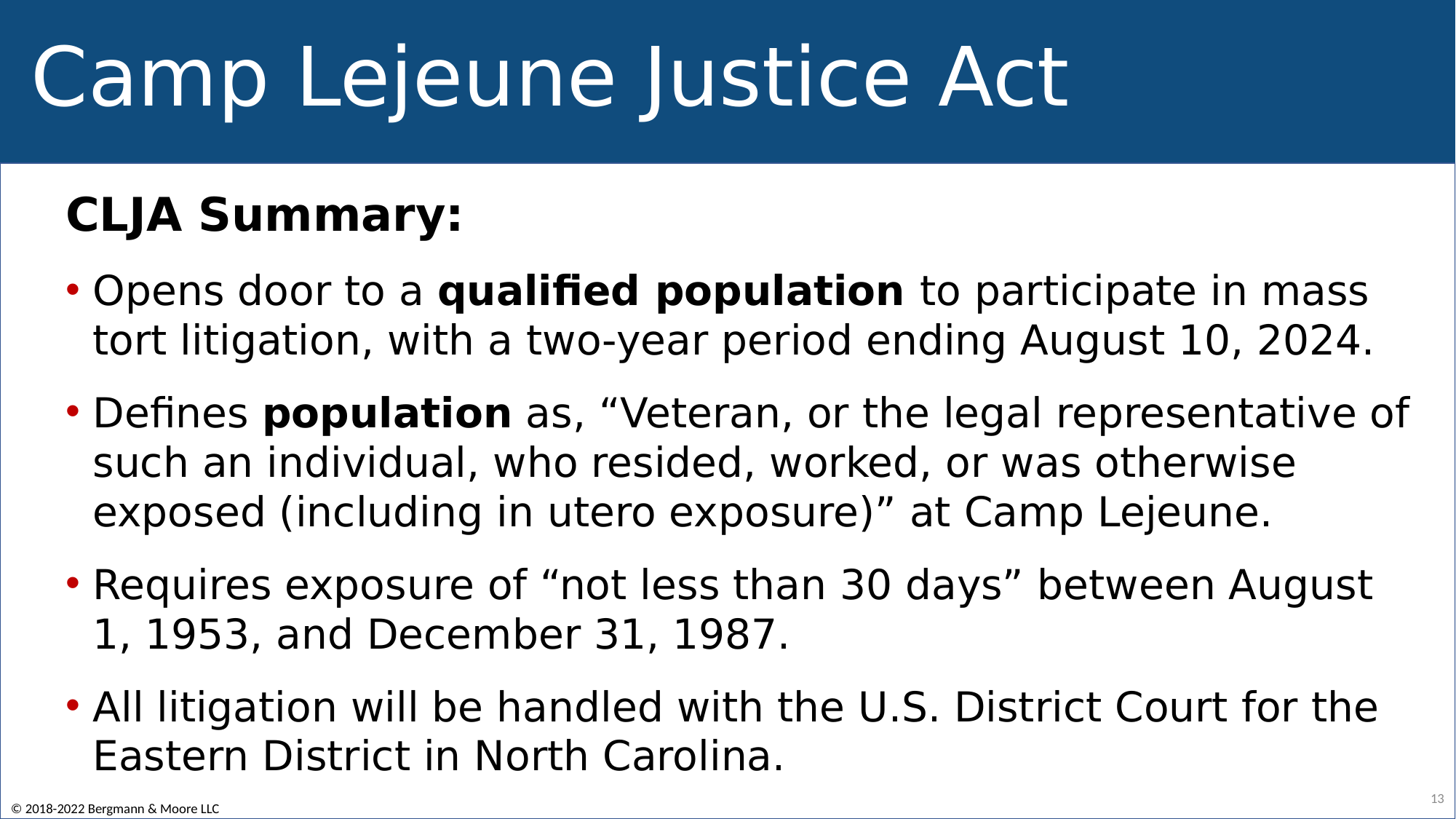

# Camp Lejeune Justice Act
CLJA Summary:
Opens door to a qualified population to participate in mass tort litigation, with a two-year period ending August 10, 2024.
Defines population as, “Veteran, or the legal representative of such an individual, who resided, worked, or was otherwise exposed (including in utero exposure)” at Camp Lejeune.
Requires exposure of “not less than 30 days” between August 1, 1953, and December 31, 1987.
All litigation will be handled with the U.S. District Court for the Eastern District in North Carolina.
13